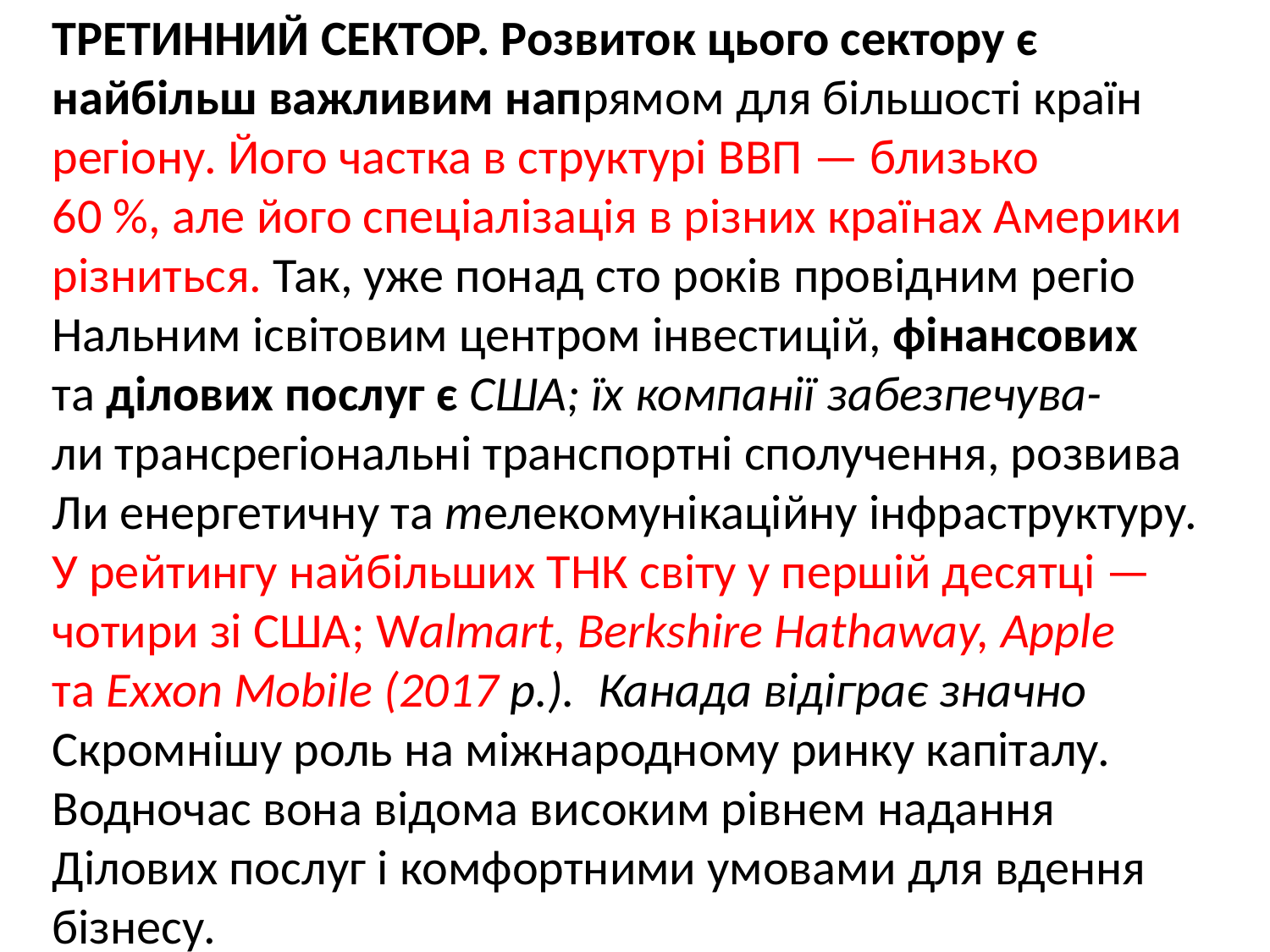

ТРЕТИННИЙ СЕКТОР. Розвиток цього сектору є найбільш важливим напрямом для більшості країн регіону. Його частка в структурі ВВП — близько
60 %, але його спеціалізація в різних країнах Америки різниться. Так, уже понад сто років провідним регіо
Нальним ісвітовим центром інвестицій, фінансових
та ділових послуг є США; їх компанії забезпечува-
ли трансрегіональні транспортні сполучення, розвива
Ли енергетичну та телекомунікаційну інфраструктуру.
У рейтингу найбільших ТНК світу у першій десятці — чотири зі США; Walmart, Berkshire Hathaway, Apple
та Exxon Mobile (2017 р.).  Канада відіграє значно
Скромнішу роль на міжнародному ринку капіталу.
Водночас вона відома високим рівнем надання
Ділових послуг і комфортними умовами для вдення бізнесу.
Швидкими темпами розвива-
ються сфера гостинності
та ту-
ризм. Відомими туристичними
на-
Таблиця 35
Країни-лідери Америки за обсягом
туристичних відвідувань, 2016 р.
Місце Країна
Кількість
відвідувань,
млн осіб
1 США 76
2 Мексика 35
3 Канада 20
4 Бразилія 7
5
Домініканська
Республіка
6
прямами в субрегіоні є низка країн (табл. 35). Основні
їх туристичні
ресурси
– пляжі океанічних узбереж
(Мексика, Бразилія), особлива
природа та курорти островів Карибського
басейну (Домініканська
Ре-
спубліка, Куба,
Багамські Острови), історико-
культурна спадщина,
зокрема й корінних народів (Мексика, Чилі, Перу). Пригодницьким
видом туризму є подорожі у глибинні райони Амазонії, високогір’я
Анд та ін. Всесвітню
популярність
здобули танцювальні
традиції кра-
їн Латинської
Америки. Об’єктами
справжнього туристичного
палом-
ництва стали карнавали
самби у Ріо-де-Жанейро
(Бразилія